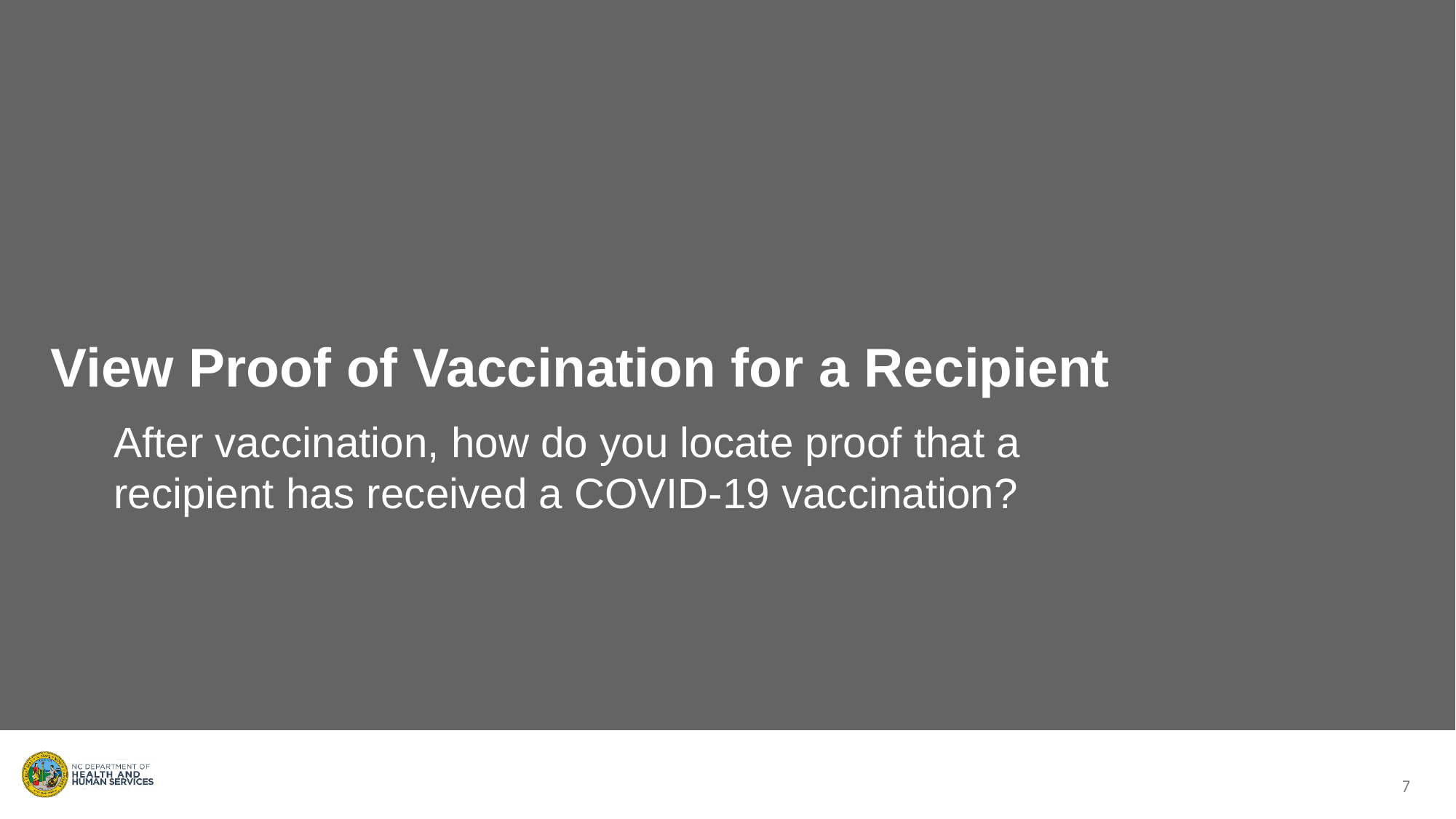

View Proof of Vaccination for a Recipient
After vaccination, how do you locate proof that a recipient has received a COVID-19 vaccination?